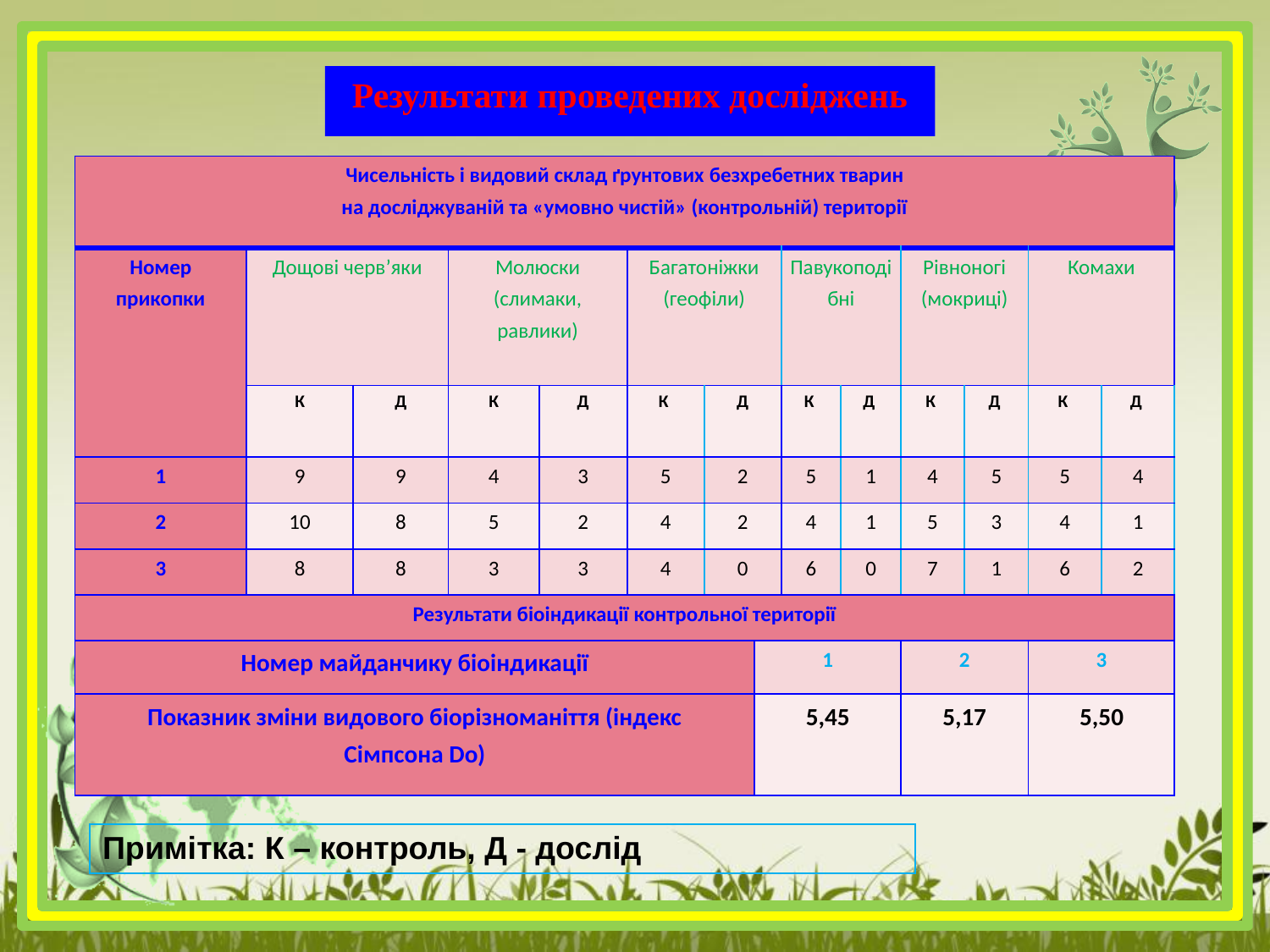

# Результати проведених досліджень
| Чисельність і видовий склад ґрунтових безхребетних тварин на досліджуваній та «умовно чистій» (контрольній) території |  |  |  |  |  |  |  |  |  |  |  |  |  |
| --- | --- | --- | --- | --- | --- | --- | --- | --- | --- | --- | --- | --- | --- |
| Номер прикопки | Дощові черв’яки |  | Молюски (слимаки, равлики) |  | Багатоніжки (геофіли) |  |  | Павукоподібні |  | Рівноногі (мокриці) |  | Комахи |  |
|  | К | Д | К | Д | К | Д |  | К | Д | К | Д | К | Д |
| 1 | 9 | 9 | 4 | 3 | 5 | 2 |  | 5 | 1 | 4 | 5 | 5 | 4 |
| 2 | 10 | 8 | 5 | 2 | 4 | 2 |  | 4 | 1 | 5 | 3 | 4 | 1 |
| 3 | 8 | 8 | 3 | 3 | 4 | 0 |  | 6 | 0 | 7 | 1 | 6 | 2 |
| Результати біоіндикації контрольної території |  |  |  |  |  |  |  |  |  |  |  |  |  |
| Номер майданчику біоіндикації |  |  |  |  |  |  | 1 |  |  | 2 |  | 3 |  |
| Показник зміни видового біорізноманіття (індекс Сімпсона Do) |  |  |  |  |  |  | 5,45 |  |  | 5,17 |  | 5,50 |  |
| Примітка: К – контроль, Д - дослід |
| --- |